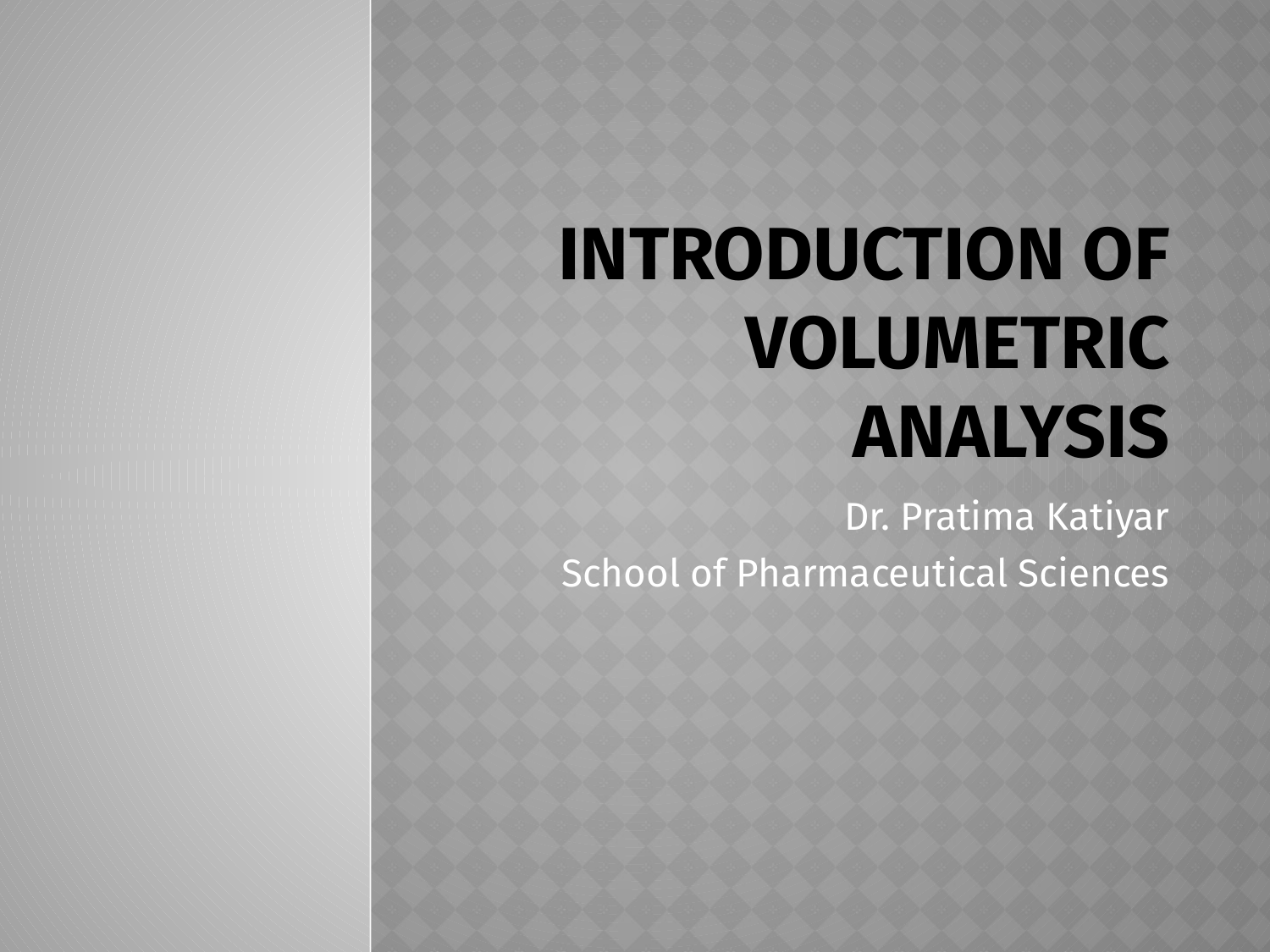

# Introduction of Volumetric analysis
Dr. Pratima Katiyar
School of Pharmaceutical Sciences